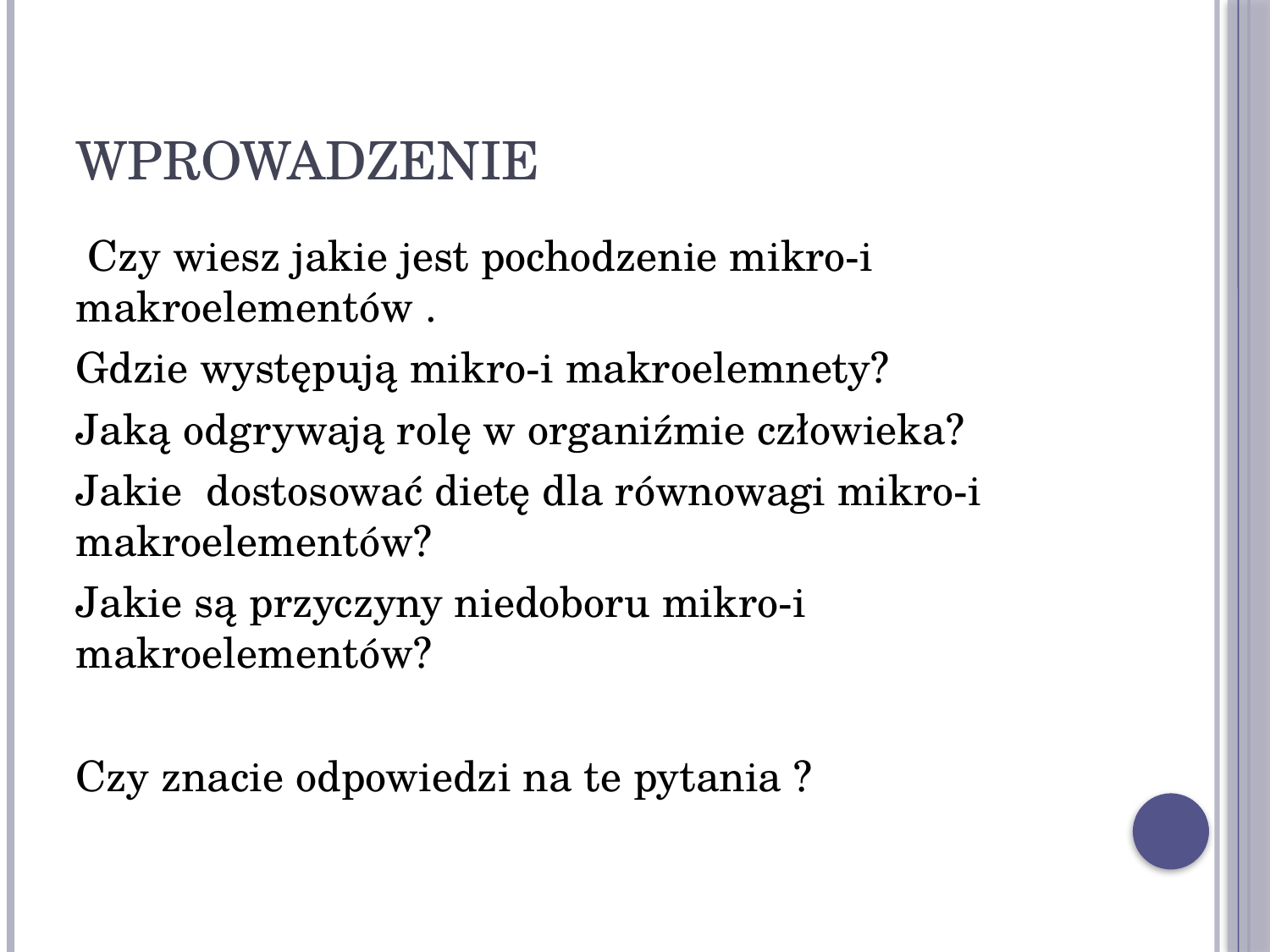

# wprowadzenie
 Czy wiesz jakie jest pochodzenie mikro-i makroelementów .
Gdzie występują mikro-i makroelemnety?
Jaką odgrywają rolę w organiźmie człowieka?
Jakie  dostosować dietę dla równowagi mikro-i makroelementów?
Jakie są przyczyny niedoboru mikro-i makroelementów?

Czy znacie odpowiedzi na te pytania ?